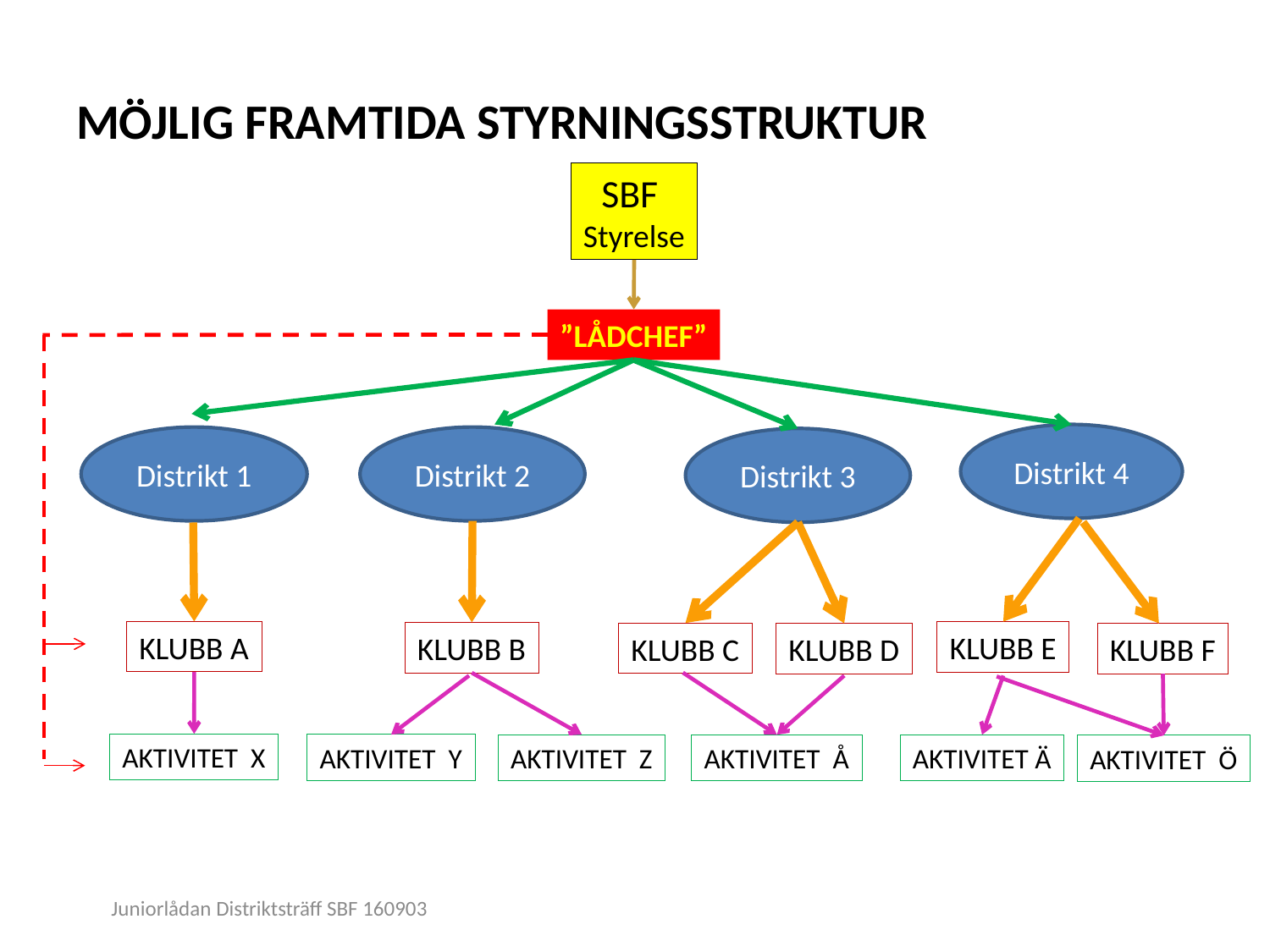

# MÖJLIG FRAMTIDA STYRNINGSSTRUKTUR
SBF
Styrelse
”LÅDCHEF”
Distrikt 4
Distrikt 1
Distrikt 2
Distrikt 3
KLUBB A
KLUBB E
KLUBB B
KLUBB C
KLUBB D
KLUBB F
AKTIVITET  X
AKTIVITET  Y
AKTIVITET  Z
AKTIVITET  Å
AKTIVITET Ä
AKTIVITET  Ö